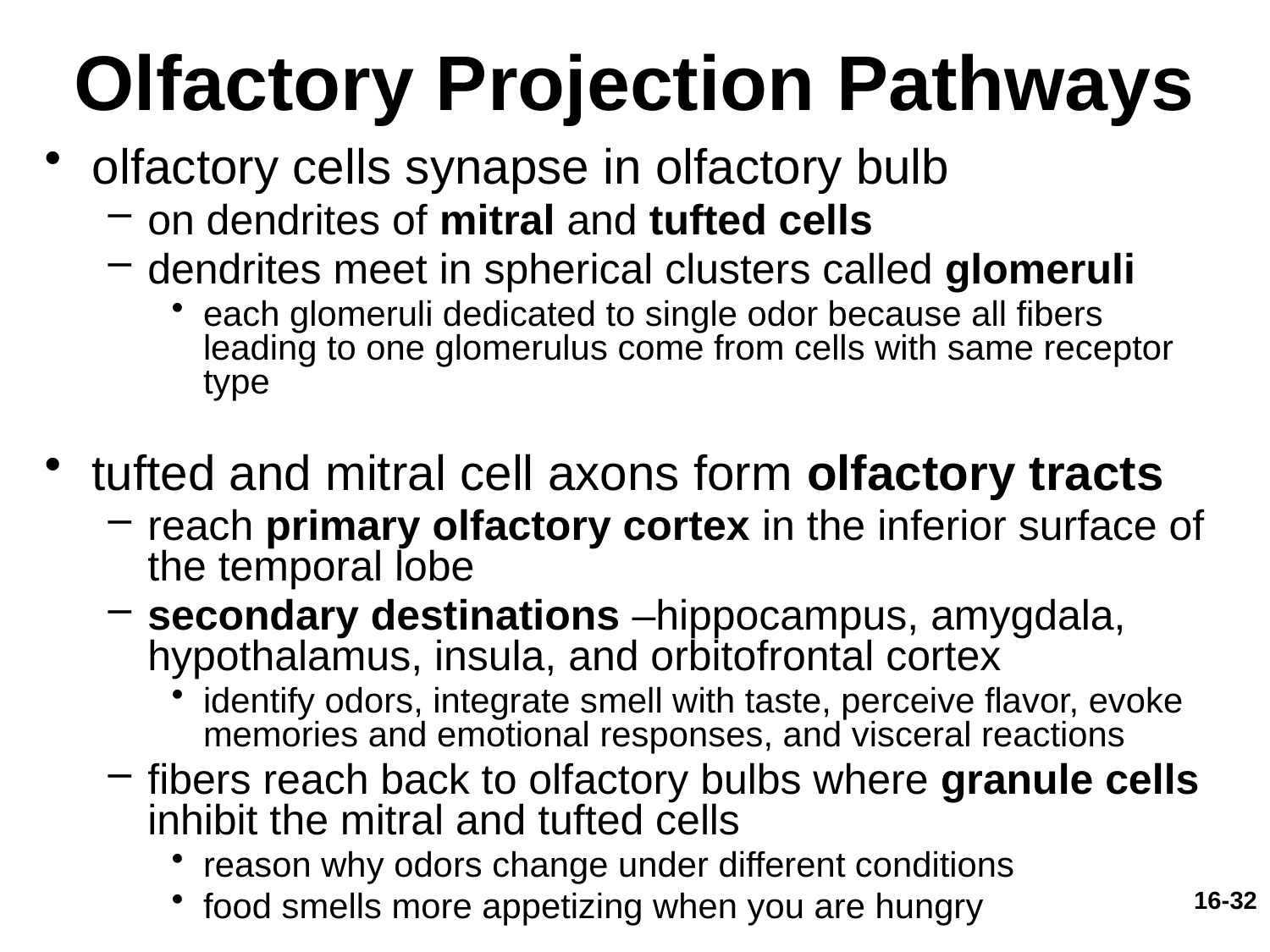

# Olfactory Projection Pathways
olfactory cells synapse in olfactory bulb
on dendrites of mitral and tufted cells
dendrites meet in spherical clusters called glomeruli
each glomeruli dedicated to single odor because all fibers leading to one glomerulus come from cells with same receptor type

tufted and mitral cell axons form olfactory tracts
reach primary olfactory cortex in the inferior surface of the temporal lobe
secondary destinations –hippocampus, amygdala, hypothalamus, insula, and orbitofrontal cortex
identify odors, integrate smell with taste, perceive flavor, evoke memories and emotional responses, and visceral reactions
fibers reach back to olfactory bulbs where granule cells inhibit the mitral and tufted cells
reason why odors change under different conditions
food smells more appetizing when you are hungry
16-32